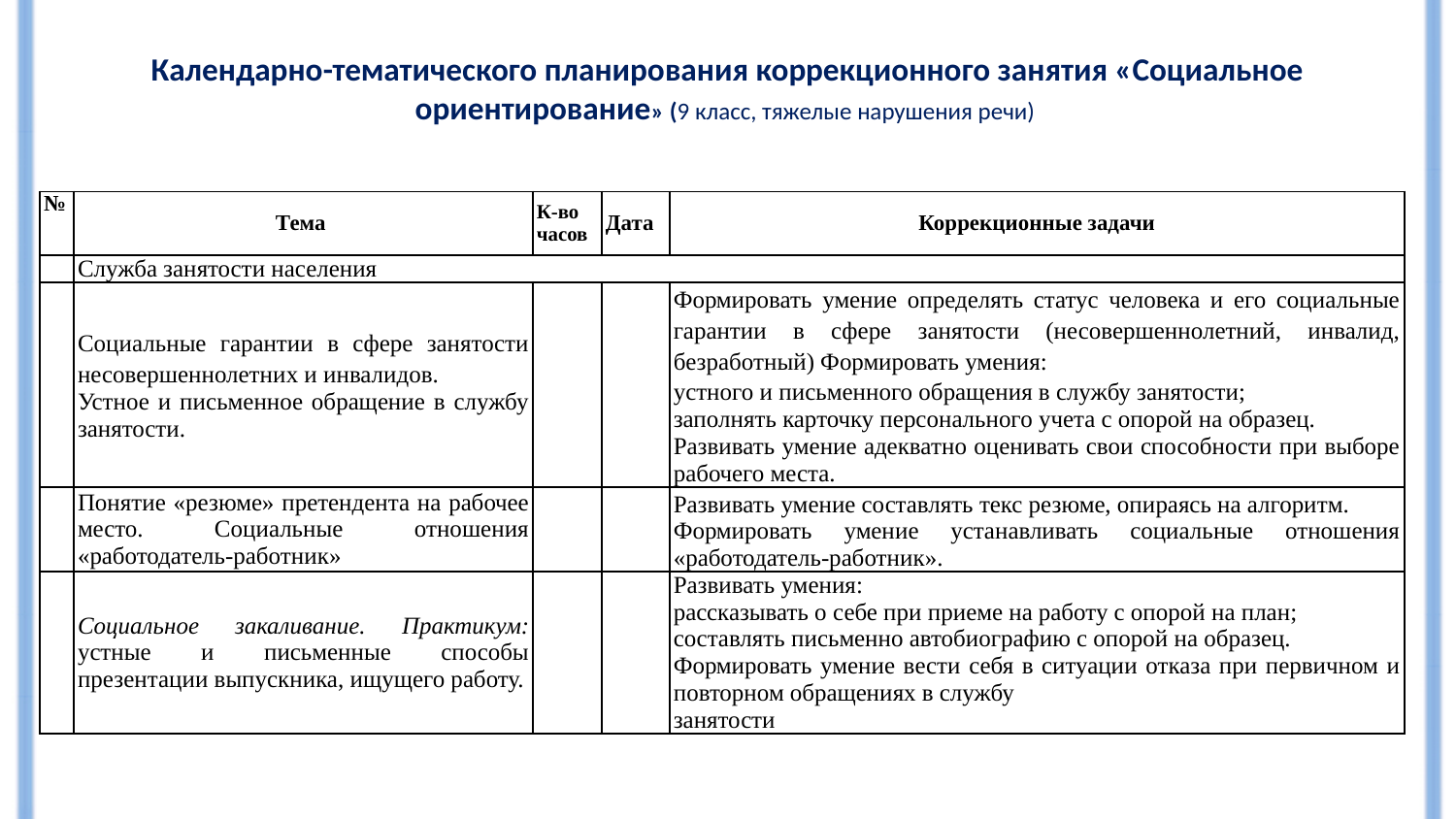

# Календарно-тематического планирования коррекционного занятия «Социальное ориентирование» (9 класс, тяжелые нарушения речи)
| № | Тема | К-во часов | Дата | Коррекционные задачи |
| --- | --- | --- | --- | --- |
|  | Служба занятости населения |  |  |  |
|  | Социальные гарантии в сфере занятости несовершеннолетних и инвалидов. Устное и письменное обращение в службу занятости. |  |  | Формировать умение определять статус человека и его социальные гарантии в сфере занятости (несовершеннолетний, инвалид, безработный) Формировать умения: устного и письменного обращения в службу занятости; заполнять карточку персонального учета с опорой на образец. Развивать умение адекватно оценивать свои способности при выборе рабочего места. |
|  | Понятие «резюме» претендента на рабочее место. Социальные отношения «работодатель-работник» |  |  | Развивать умение составлять текс резюме, опираясь на алгоритм. Формировать умение устанавливать социальные отношения «работодатель-работник». |
|  | Социальное закаливание. Практикум: устные и письменные способы презентации выпускника, ищущего работу. |  |  | Развивать умения: рассказывать о себе при приеме на работу с опорой на план; составлять письменно автобиографию с опорой на образец. Формировать умение вести себя в ситуации отказа при первичном и повторном обращениях в службу занятости |